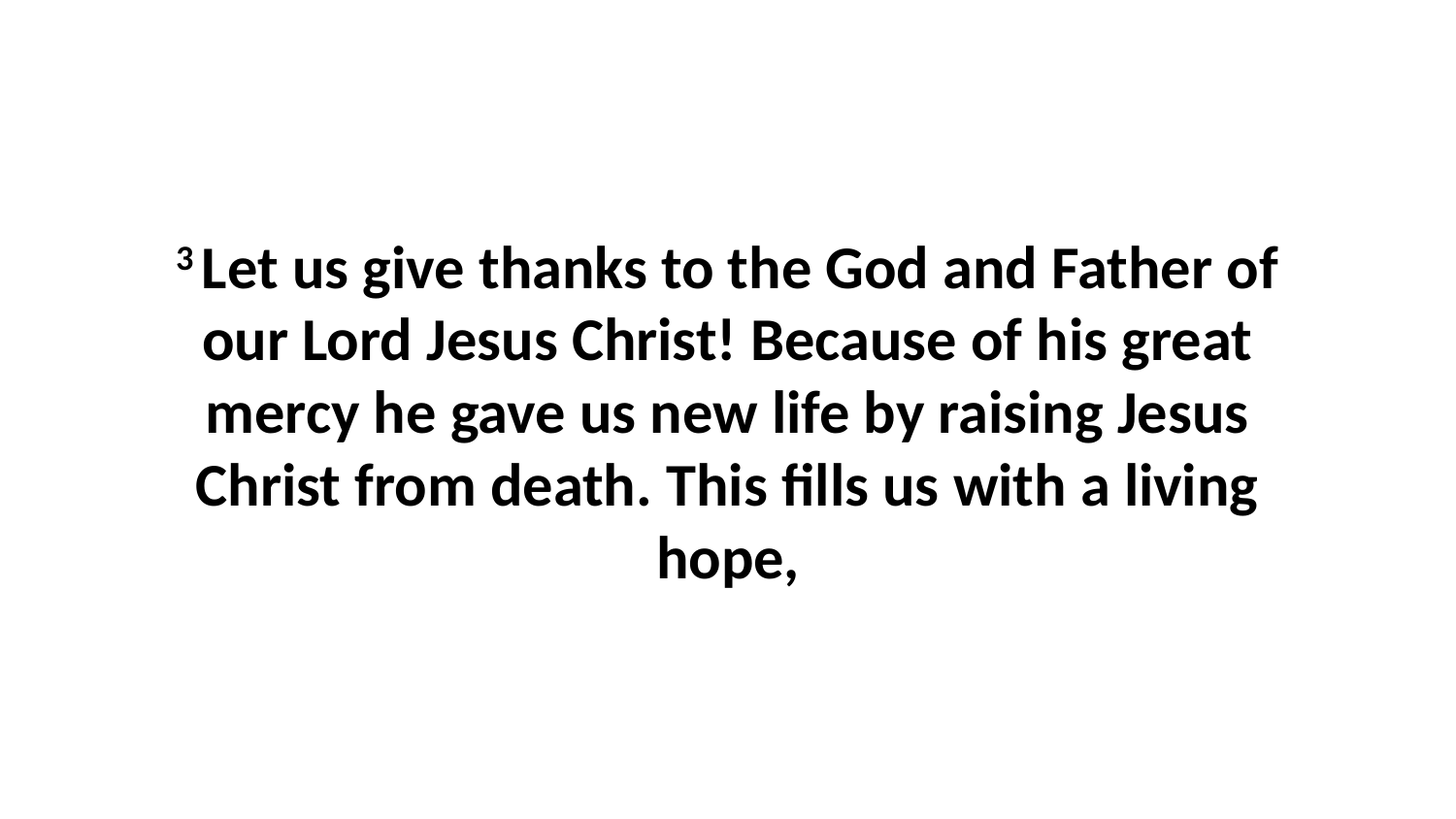

3 Let us give thanks to the God and Father of our Lord Jesus Christ! Because of his great mercy he gave us new life by raising Jesus Christ from death. This fills us with a living hope,